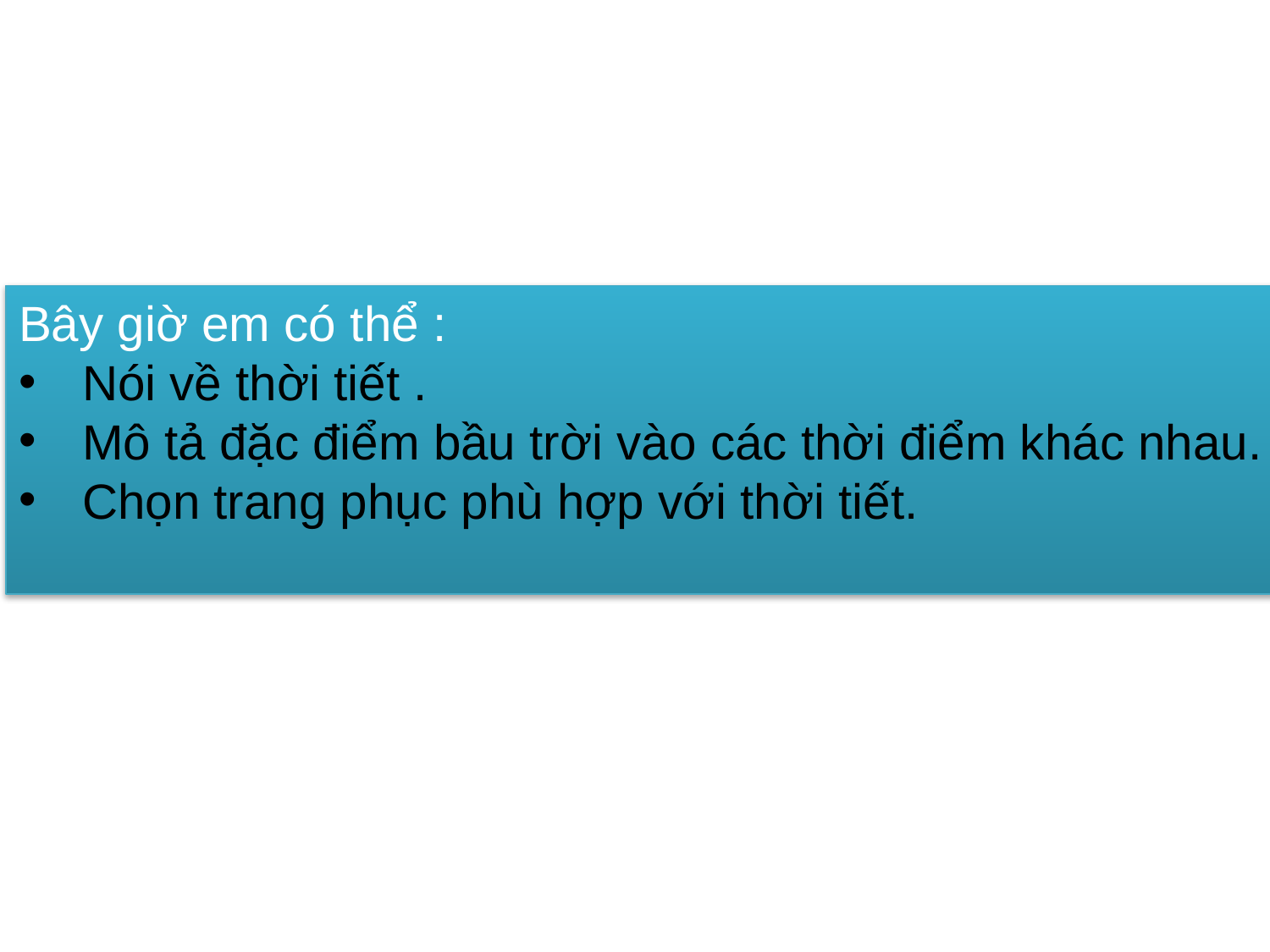

Bây giờ em có thể :
Nói về thời tiết .
Mô tả đặc điểm bầu trời vào các thời điểm khác nhau.
Chọn trang phục phù hợp với thời tiết.